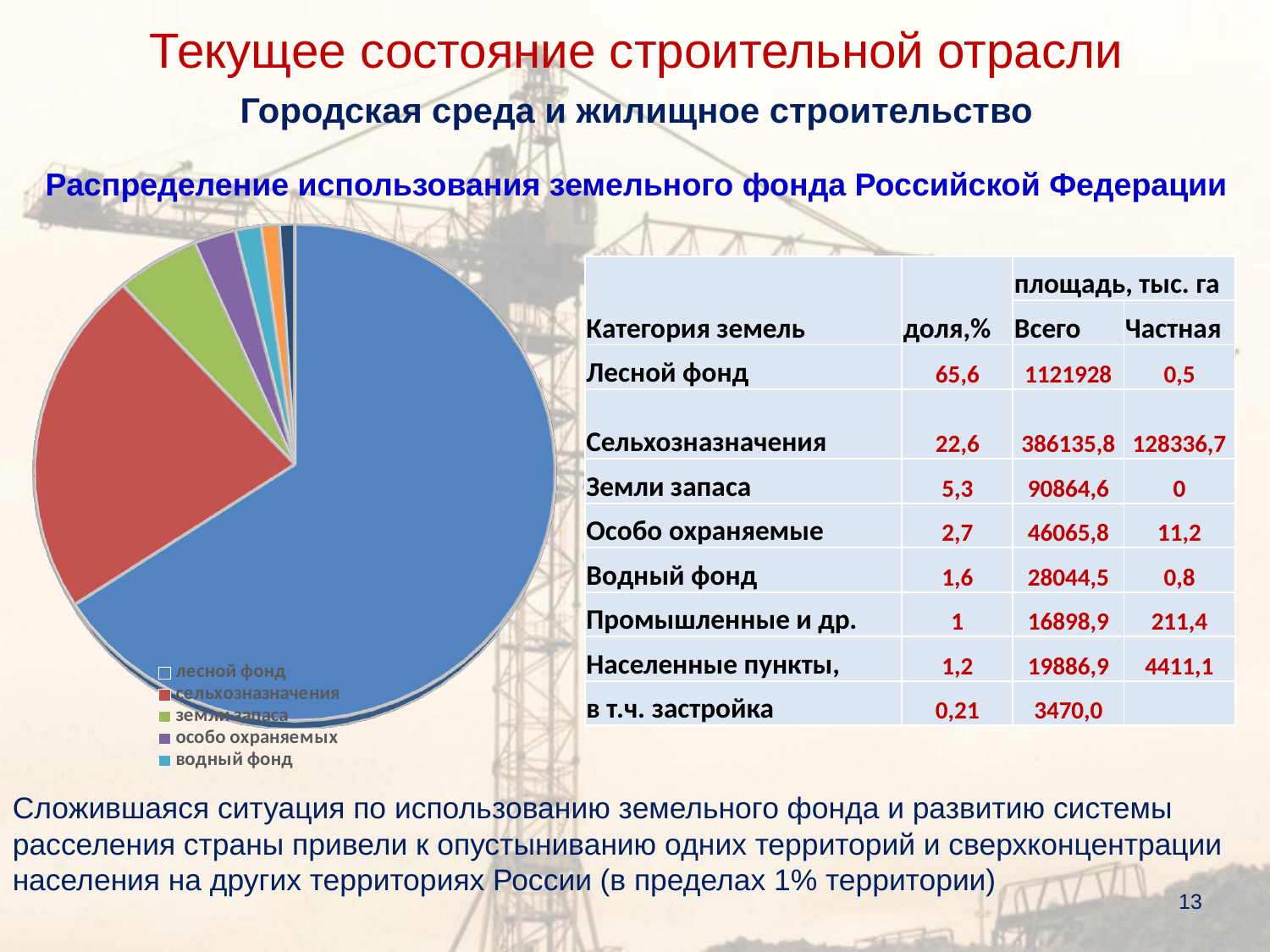

Текущее состояние строительной отрасли
Городская среда и жилищное строительство
# Распределение использования земельного фонда Российской Федерации

[unsupported chart]

| Категория земель | доля,% | площадь, тыс. га |  |
| --- | --- | --- | --- |
|  |  | Всего | Частная |
| Лесной фонд | 65,6 | 1121928 | 0,5 |
| Сельхозназначения | 22,6 | 386135,8 | 128336,7 |
| Земли запаса | 5,3 | 90864,6 | 0 |
| Особо охраняемые | 2,7 | 46065,8 | 11,2 |
| Водный фонд | 1,6 | 28044,5 | 0,8 |
| Промышленные и др. | 1 | 16898,9 | 211,4 |
| Населенные пункты, | 1,2 | 19886,9 | 4411,1 |
| в т.ч. застройка | 0,21 | 3470,0 |  |
Сложившаяся ситуация по использованию земельного фонда и развитию системы расселения страны привели к опустыниванию одних территорий и сверхконцентрации населения на других территориях России (в пределах 1% территории)
13